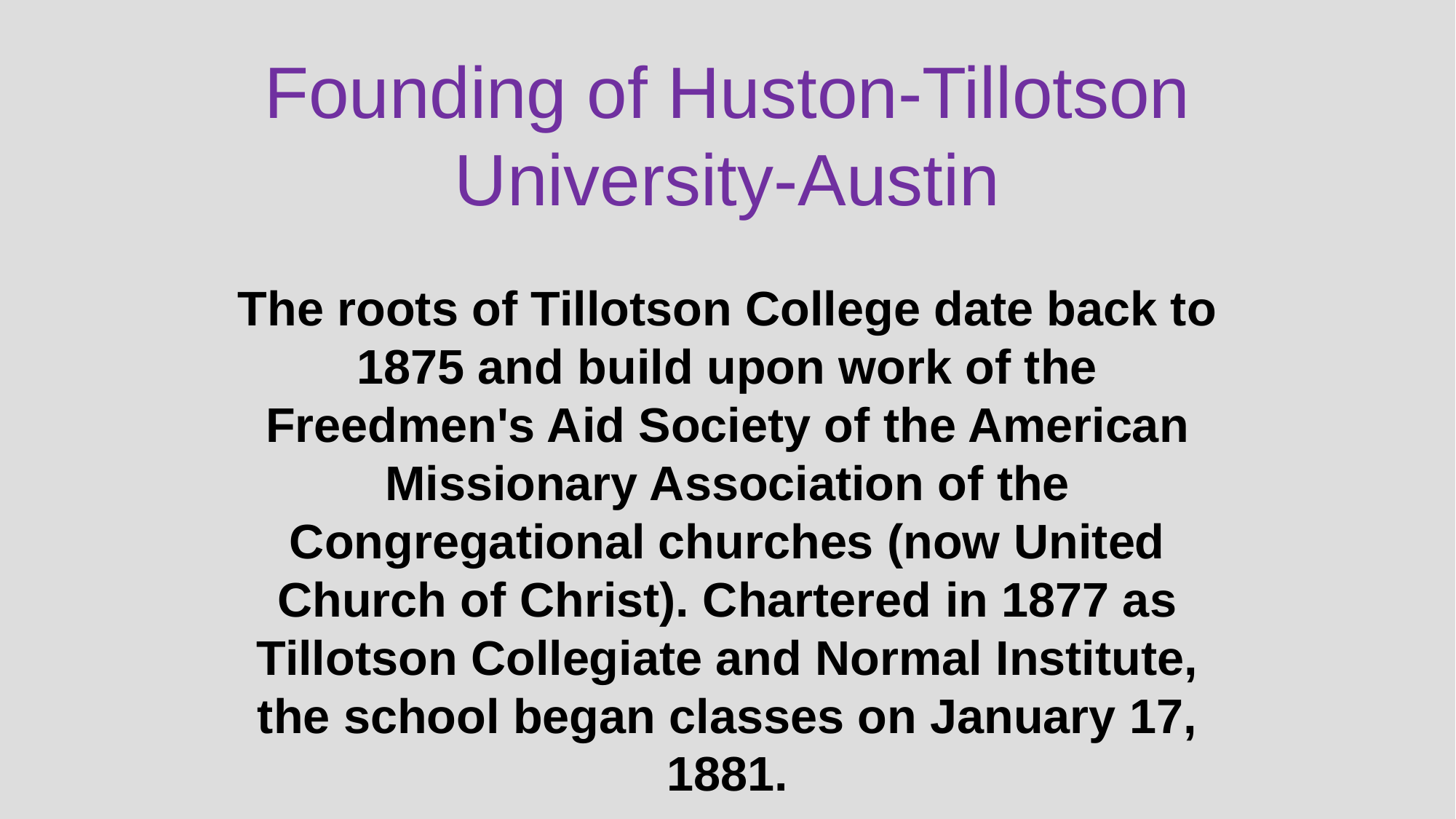

Founding of Huston-Tillotson University-Austin
The roots of Tillotson College date back to 1875 and build upon work of the Freedmen's Aid Society of the American Missionary Association of the Congregational churches (now United Church of Christ). Chartered in 1877 as Tillotson Collegiate and Normal Institute, the school began classes on January 17, 1881.